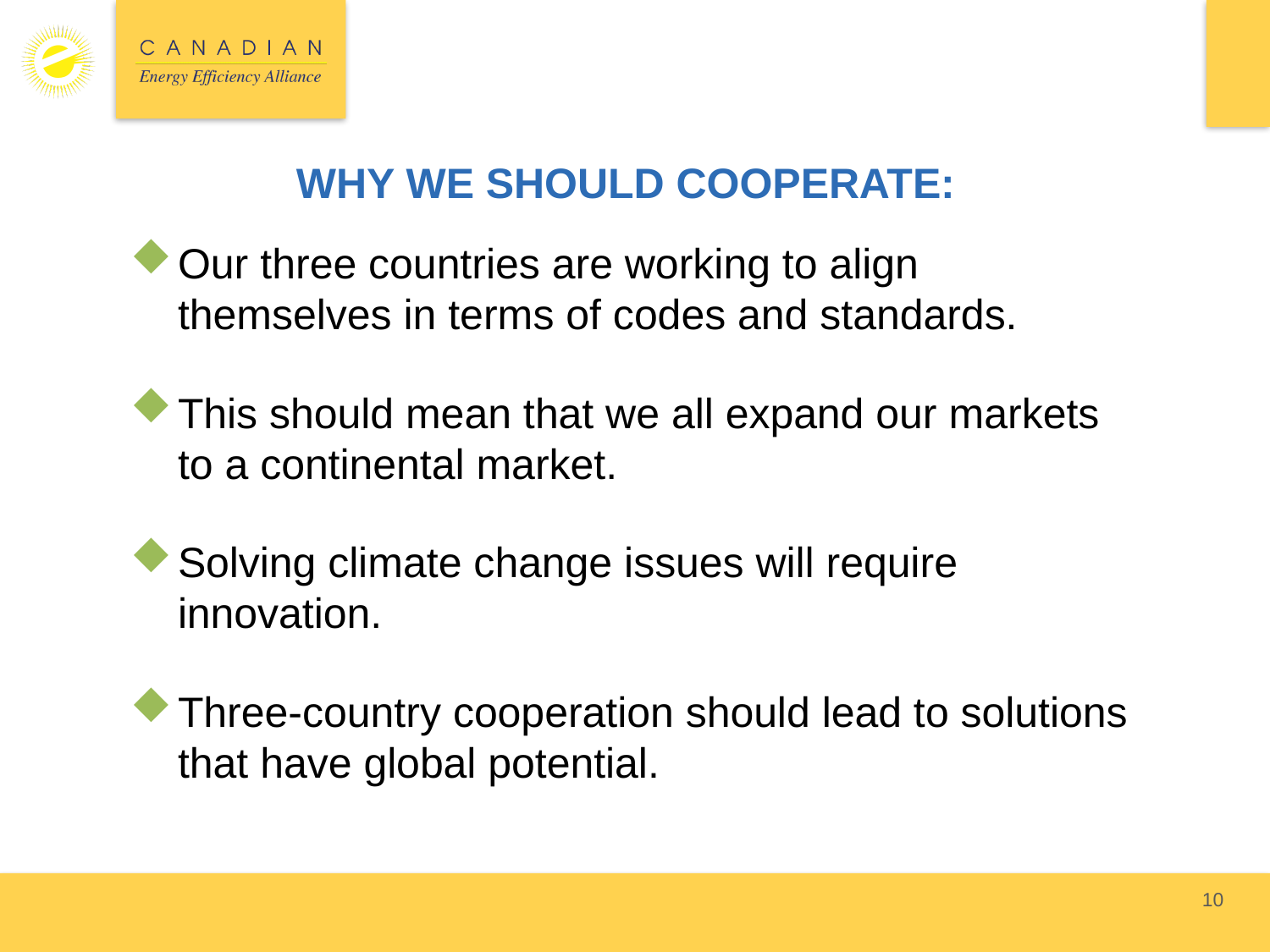

# WHY WE SHOULD COOPERATE:
Our three countries are working to align themselves in terms of codes and standards.

This should mean that we all expand our markets to a continental market.

Solving climate change issues will require innovation.

Three-country cooperation should lead to solutions that have global potential.
10